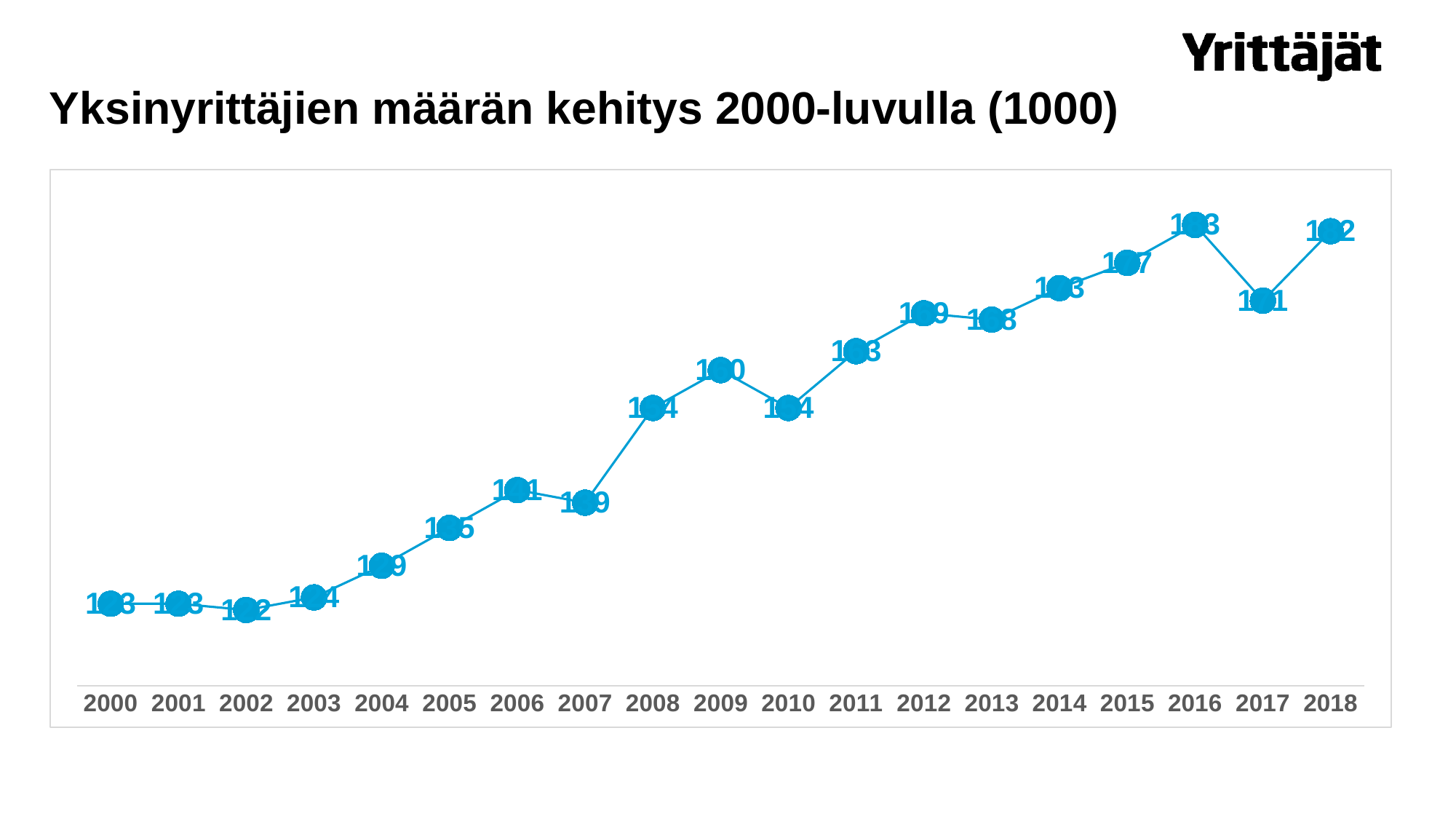

# Yksinyrittäjien määrän kehitys 2000-luvulla (1000)

### Chart

| Category | Sarja 1 |
|---|---|
| 2000 | 123.0 |
| 2001 | 123.0 |
| 2002 | 122.0 |
| 2003 | 124.0 |
| 2004 | 129.0 |
| 2005 | 135.0 |
| 2006 | 141.0 |
| 2007 | 139.0 |
| 2008 | 154.0 |
| 2009 | 160.0 |
| 2010 | 154.0 |
| 2011 | 163.0 |
| 2012 | 169.0 |
| 2013 | 168.0 |
| 2014 | 173.0 |
| 2015 | 177.0 |
| 2016 | 183.0 |
| 2017 | 171.0 |
| 2018 | 182.0 |